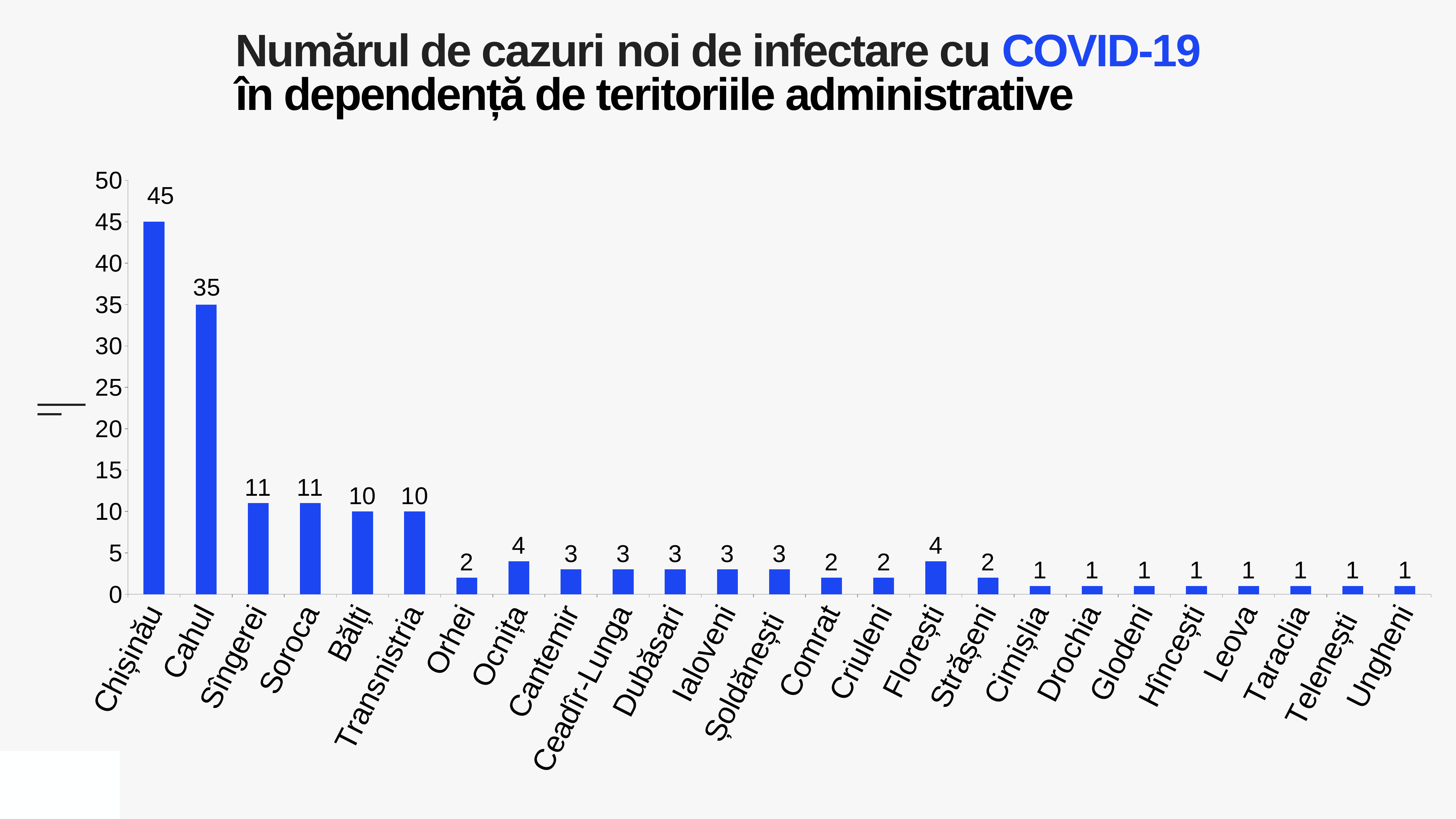

Numărul de cazuri noi de infectare cu COVID-19
în dependență de teritoriile administrative

### Chart

| Category | Cazuri |
|---|---|
| Chișinău | 45.0 |
| Cahul | 35.0 |
| Sîngerei | 11.0 |
| Soroca | 11.0 |
| Bălți | 10.0 |
| Transnistria | 10.0 |
| Orhei | 2.0 |
| Ocnița | 4.0 |
| Cantemir | 3.0 |
| Ceadîr-Lunga | 3.0 |
| Dubăsari | 3.0 |
| Ialoveni | 3.0 |
| Șoldănești  | 3.0 |
| Comrat | 2.0 |
| Criuleni | 2.0 |
| Florești | 4.0 |
| Strășeni | 2.0 |
| Cimișlia | 1.0 |
| Drochia | 1.0 |
| Glodeni | 1.0 |
| Hîncești | 1.0 |
| Leova | 1.0 |
| Taraclia | 1.0 |
| Telenești  | 1.0 |
| Ungheni | 1.0 |